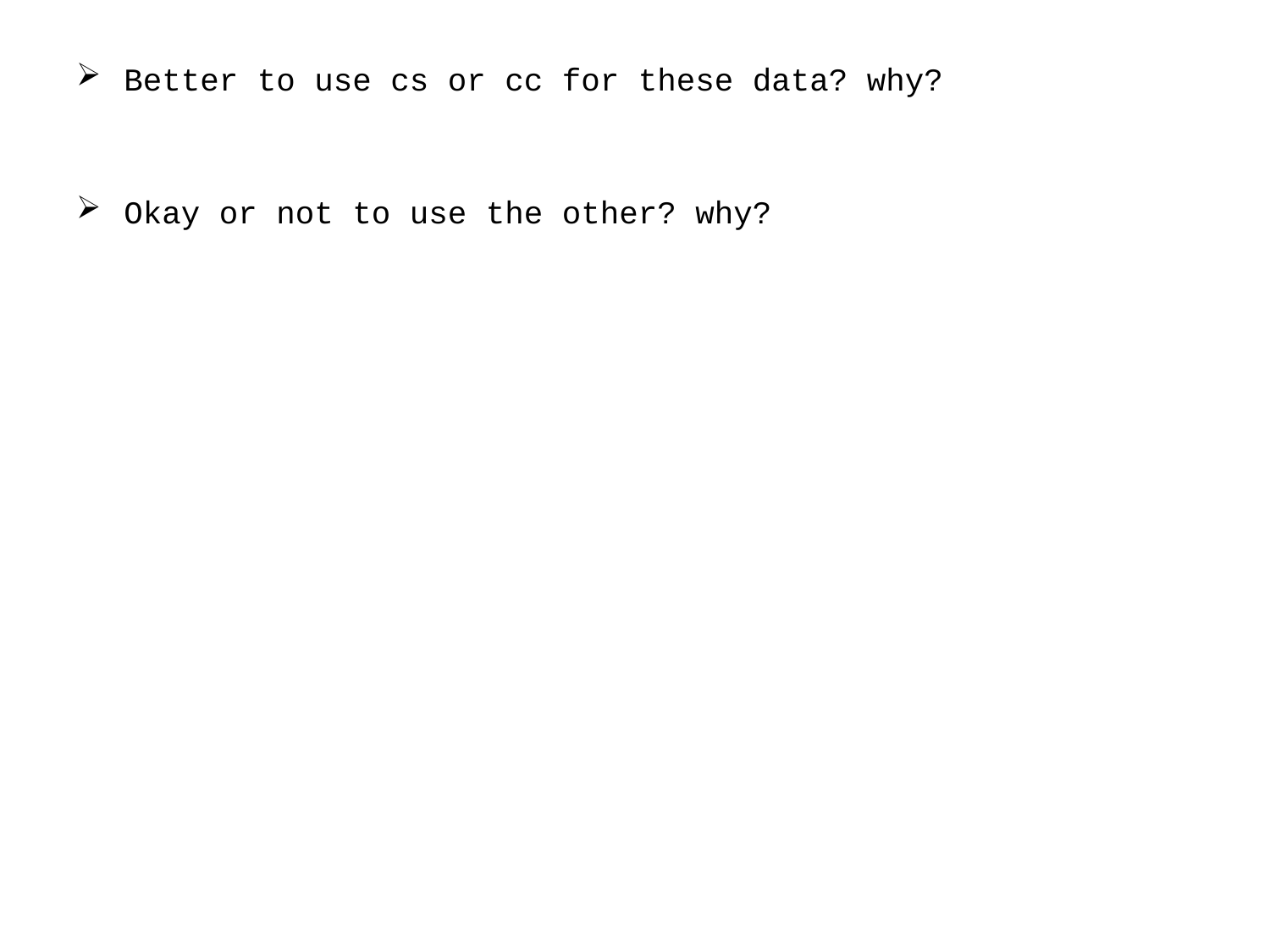

Better to use cs or cc for these data? why?

Okay or not to use the other? why?